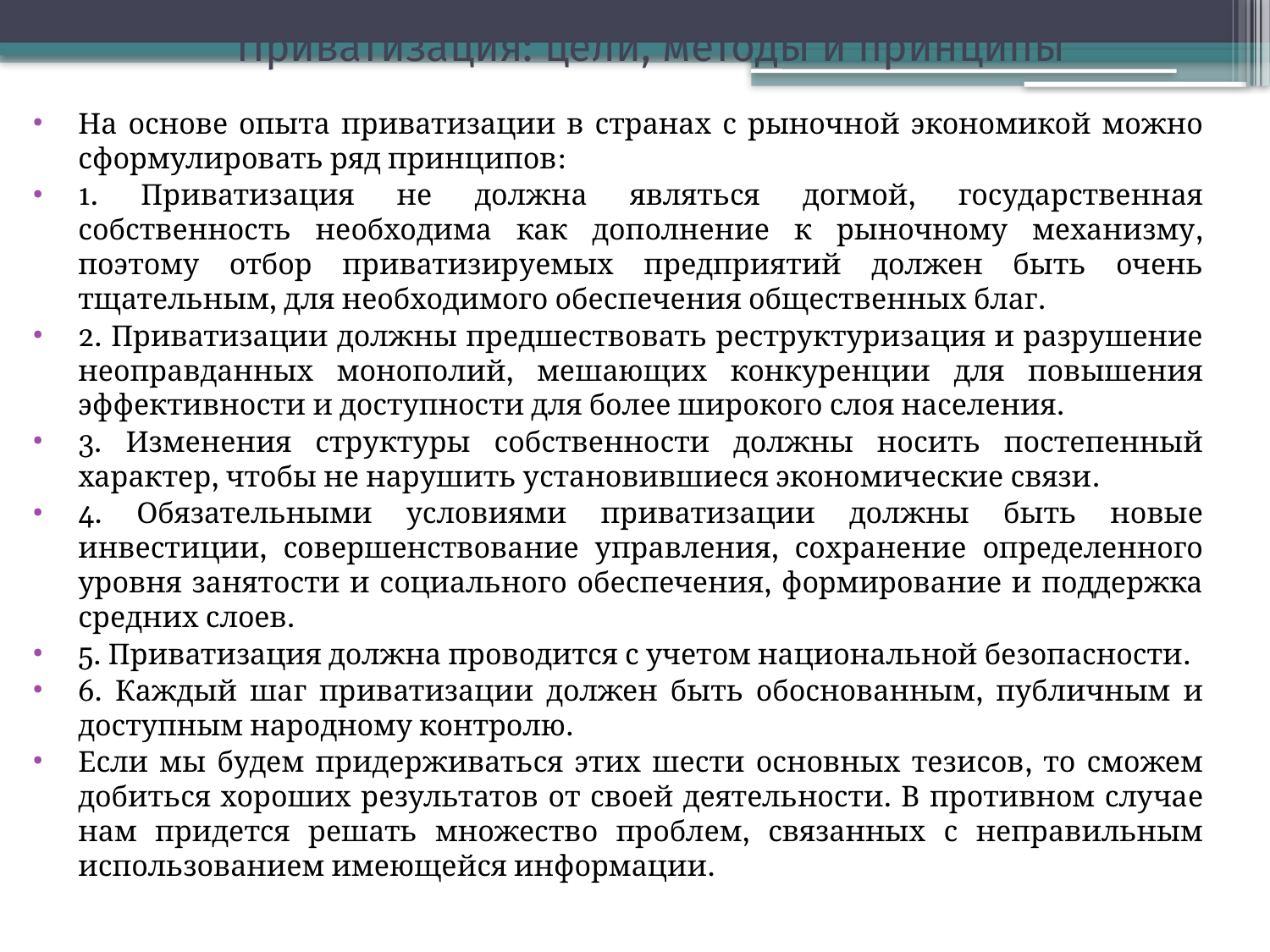

# Приватизация: цели, методы и принципы
На основе опыта приватизации в странах с рыночной экономикой можно сформулировать ряд принципов:
1. Приватизация не должна являться догмой, государственная собственность необходима как дополнение к рыночному механизму, поэтому отбор приватизируемых предприятий должен быть очень тщательным, для необходимого обеспечения общественных благ.
2. Приватизации должны предшествовать реструктуризация и разрушение неоправданных монополий, мешающих конкуренции для повышения эффективности и доступности для более широкого слоя населения.
3. Изменения структуры собственности должны носить постепенный характер, чтобы не нарушить установившиеся экономические связи.
4. Обязательными условиями приватизации должны быть новые инвестиции, совершенствование управления, сохранение определенного уровня занятости и социального обеспечения, формирование и поддержка средних слоев.
5. Приватизация должна проводится с учетом национальной безопасности.
6. Каждый шаг приватизации должен быть обоснованным, публичным и доступным народному контролю.
Если мы будем придерживаться этих шести основных тезисов, то сможем добиться хороших результатов от своей деятельности. В противном случае нам придется решать множество проблем, связанных с неправильным использованием имеющейся информации.